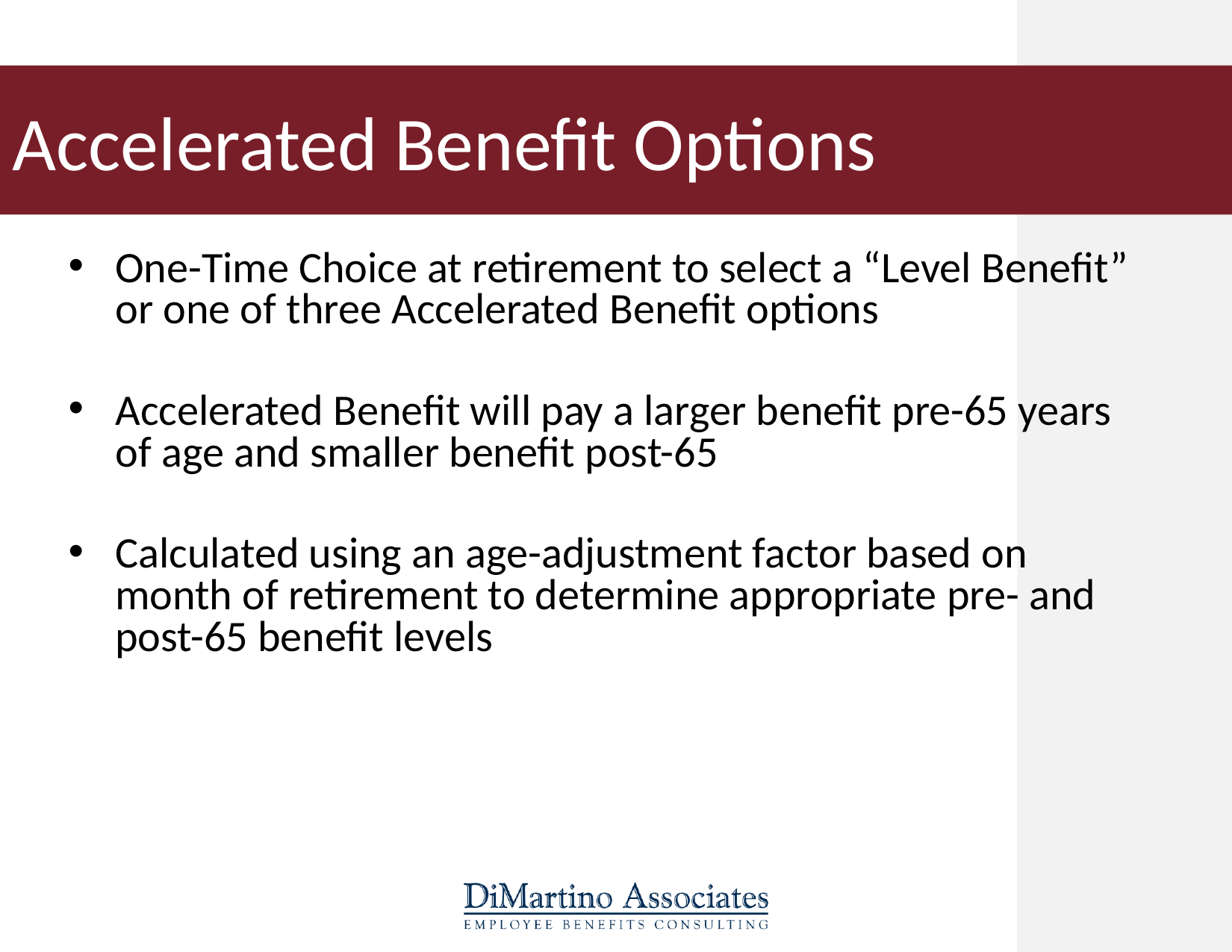

# Accelerated Benefit Options
One-Time Choice at retirement to select a “Level Benefit” or one of three Accelerated Benefit options

Accelerated Benefit will pay a larger benefit pre-65 years of age and smaller benefit post-65

Calculated using an age-adjustment factor based on month of retirement to determine appropriate pre- and post-65 benefit levels